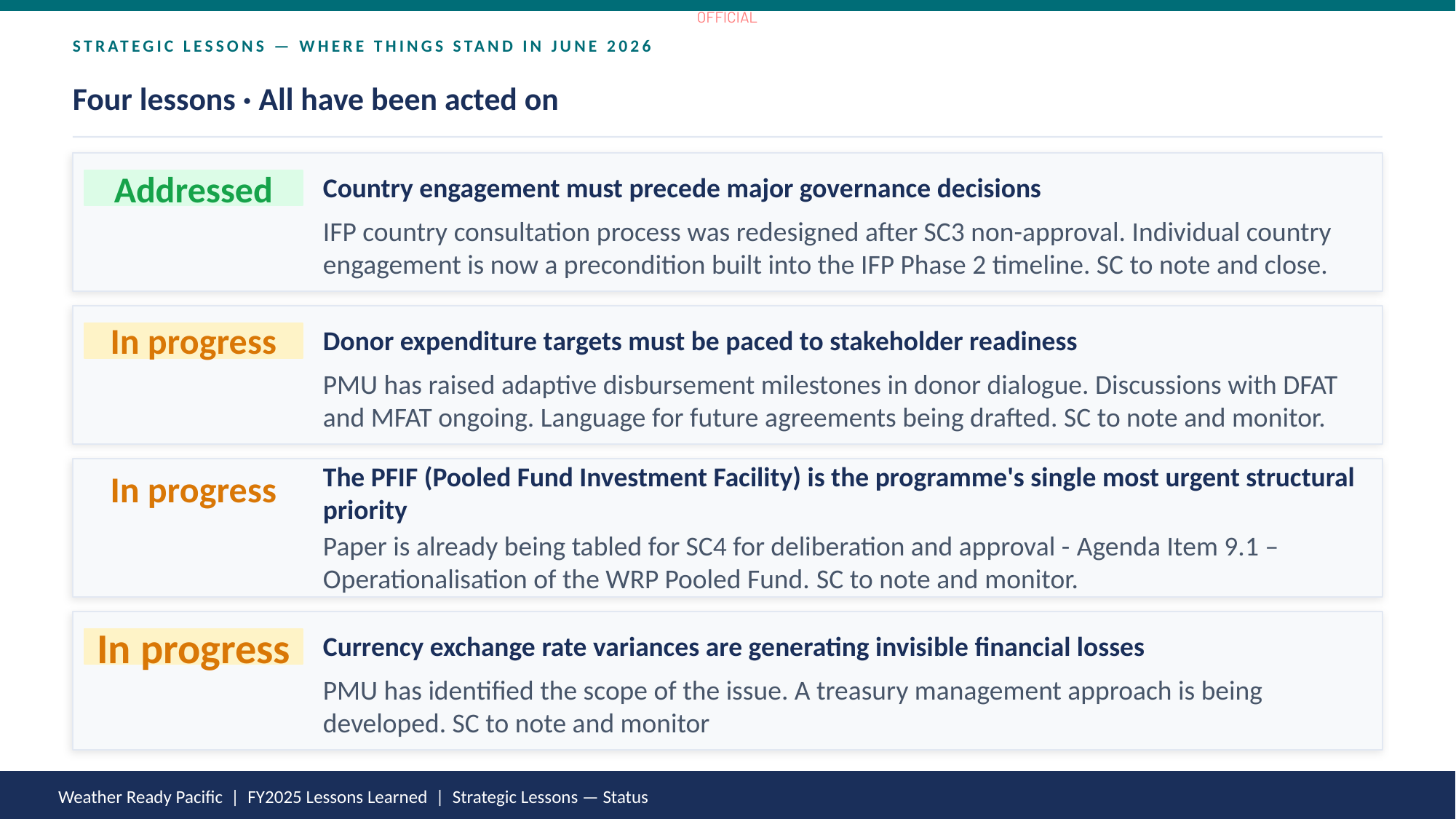

STRATEGIC LESSONS — WHERE THINGS STAND IN JUNE 2026
Four lessons · All have been acted on

Country engagement must precede major governance decisions

Addressed
IFP country consultation process was redesigned after SC3 non-approval. Individual country engagement is now a precondition built into the IFP Phase 2 timeline. SC to note and close.

Donor expenditure targets must be paced to stakeholder readiness
In progress

PMU has raised adaptive disbursement milestones in donor dialogue. Discussions with DFAT and MFAT ongoing. Language for future agreements being drafted. SC to note and monitor.

The PFIF (Pooled Fund Investment Facility) is the programme's single most urgent structural priority
In progress
Paper is already being tabled for SC4 for deliberation and approval - Agenda Item 9.1 – Operationalisation of the WRP Pooled Fund. SC to note and monitor.

Currency exchange rate variances are generating invisible financial losses

In progress
PMU has identified the scope of the issue. A treasury management approach is being developed. SC to note and monitor

Weather Ready Pacific  |  FY2025 Lessons Learned  |  Strategic Lessons — Status